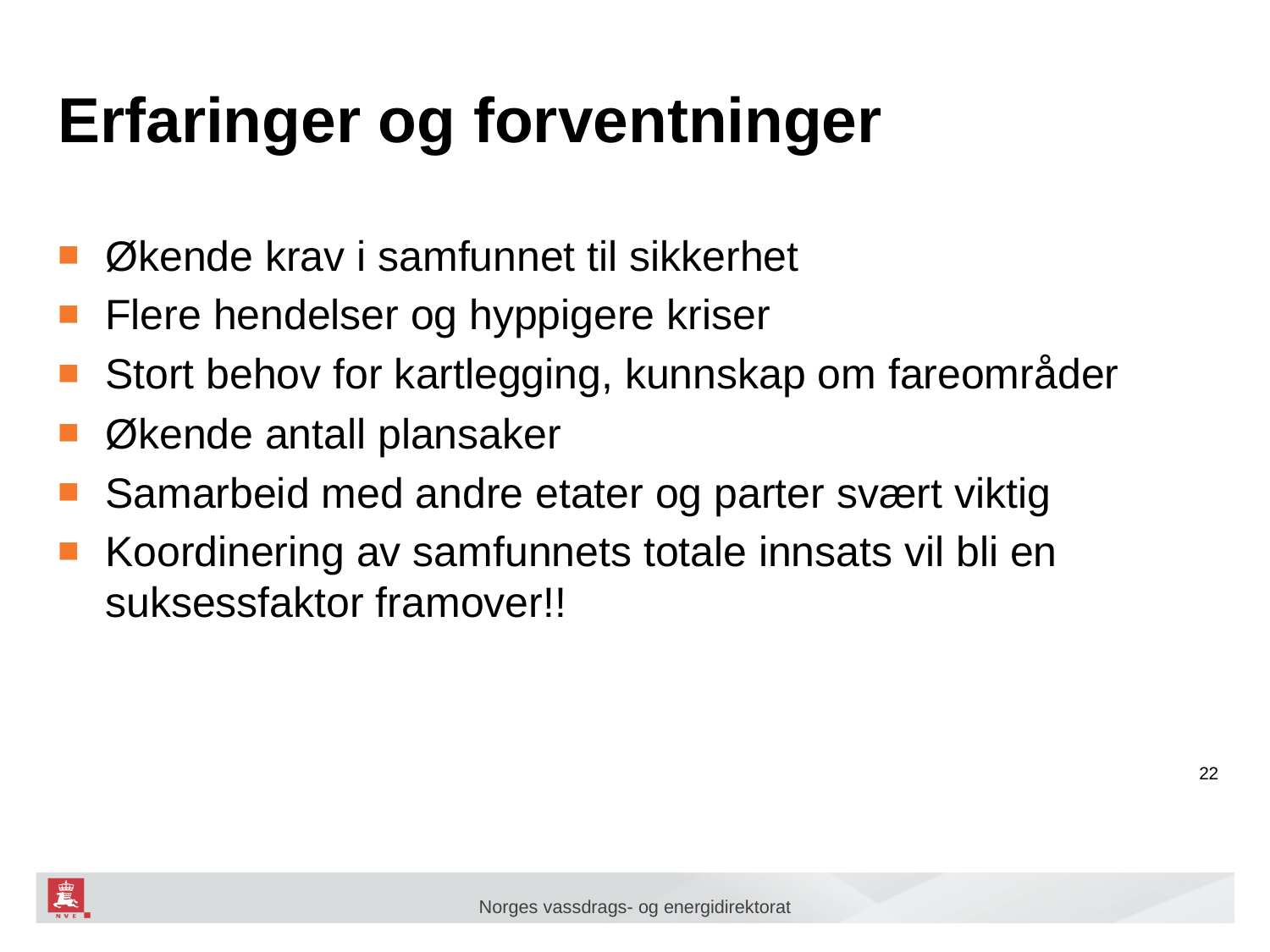

# Erfaringer og forventninger
Økende krav i samfunnet til sikkerhet
Flere hendelser og hyppigere kriser
Stort behov for kartlegging, kunnskap om fareområder
Økende antall plansaker
Samarbeid med andre etater og parter svært viktig
Koordinering av samfunnets totale innsats vil bli en suksessfaktor framover!!
22